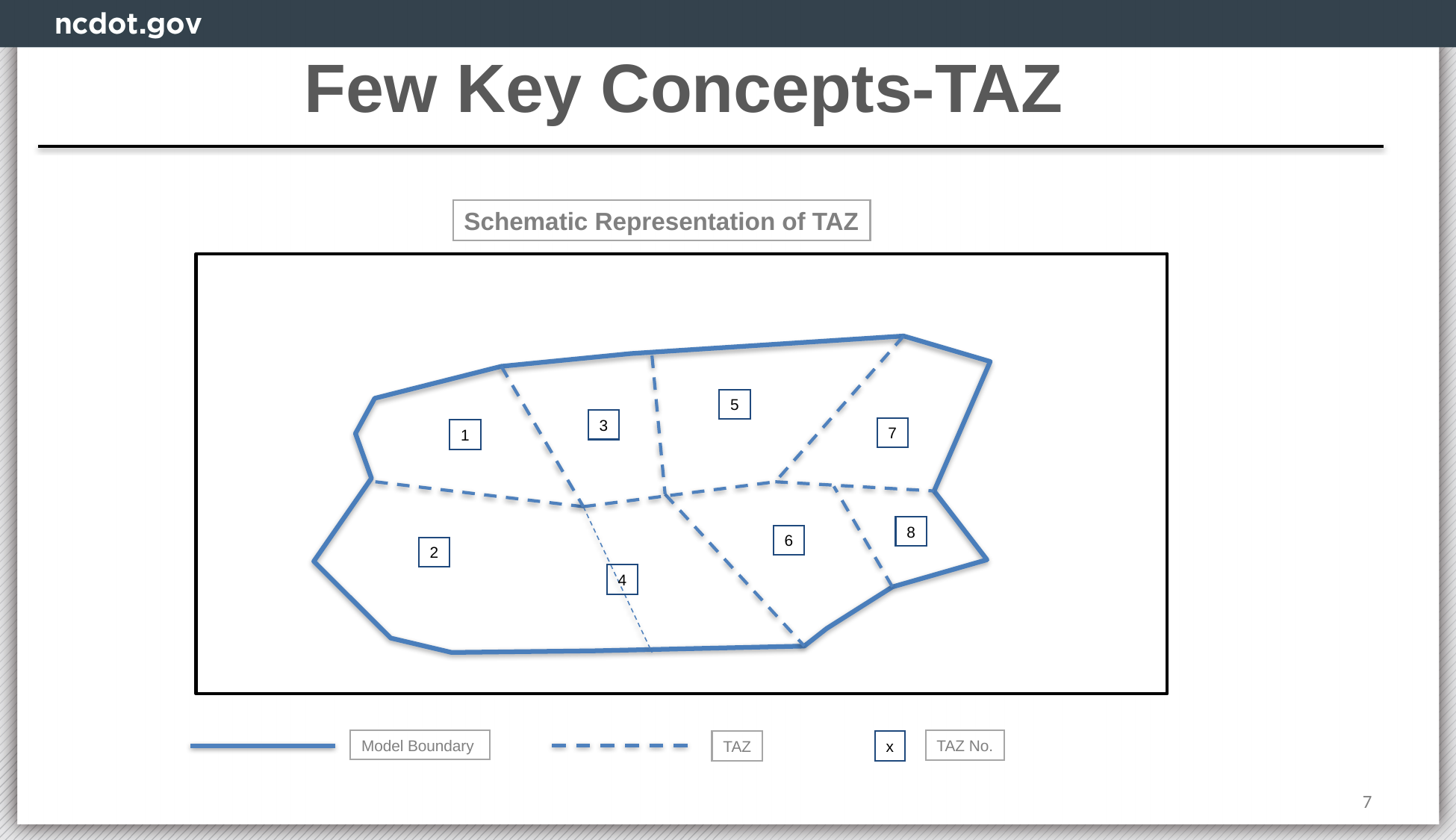

Few Key Concepts-TAZ
Schematic Representation of TAZ

5
3
7
1
8
6
2
4
Model Boundary
TAZ No.
TAZ
x
7